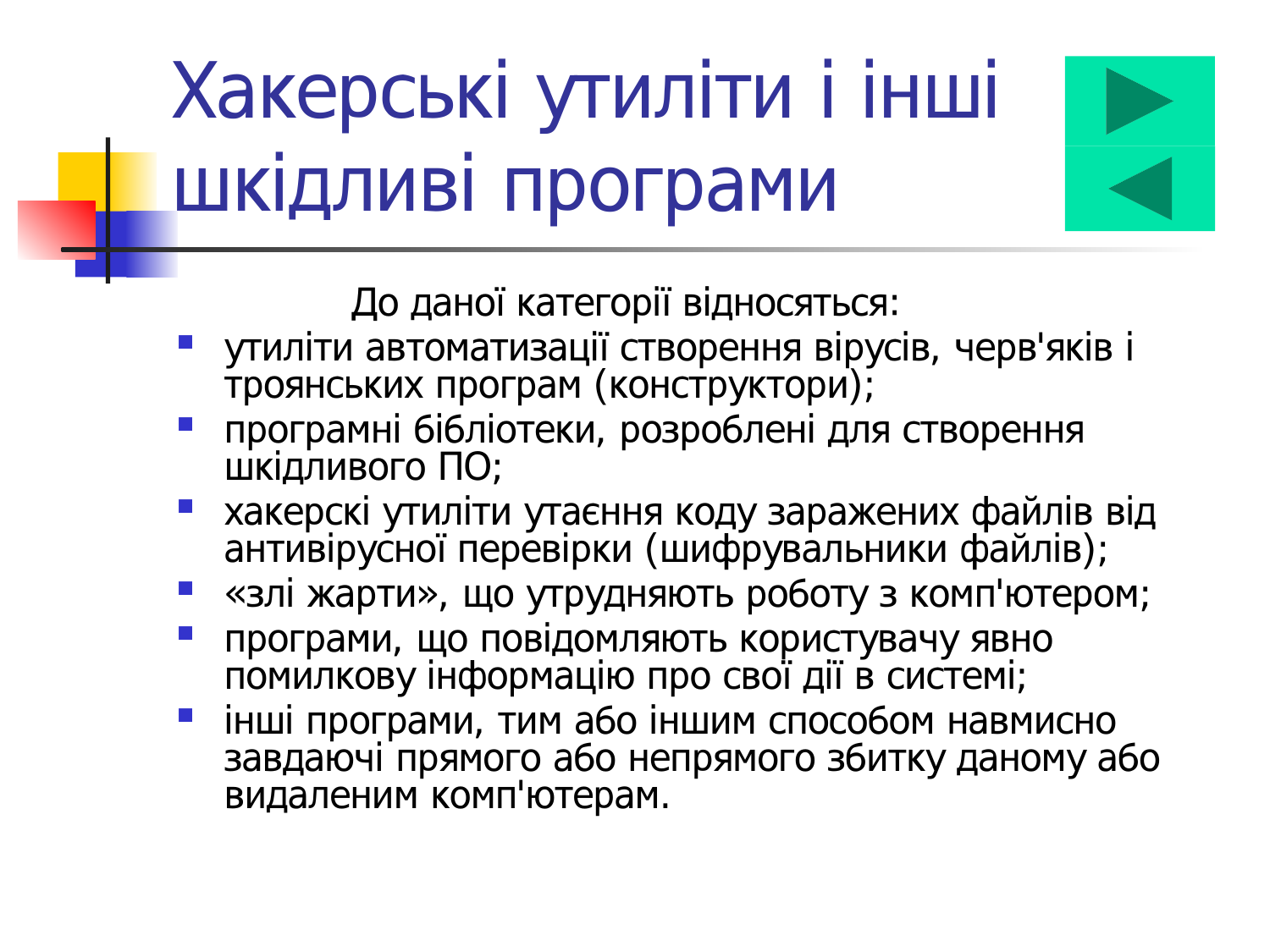

# Хакерські утиліти і інші шкідливі програми

		До даної категорії відносяться:
утиліти автоматизації створення вірусів, черв'яків і троянських програм (конструктори);
програмні бібліотеки, розроблені для створення шкідливого ПО;
хакерскі утиліти утаєння коду заражених файлів від антивірусної перевірки (шифрувальники файлів);
«злі жарти», що утрудняють роботу з комп'ютером;
програми, що повідомляють користувачу явно помилкову інформацію про свої дії в системі;
інші програми, тим або іншим способом навмисно завдаючі прямого або непрямого збитку даному або видаленим комп'ютерам.